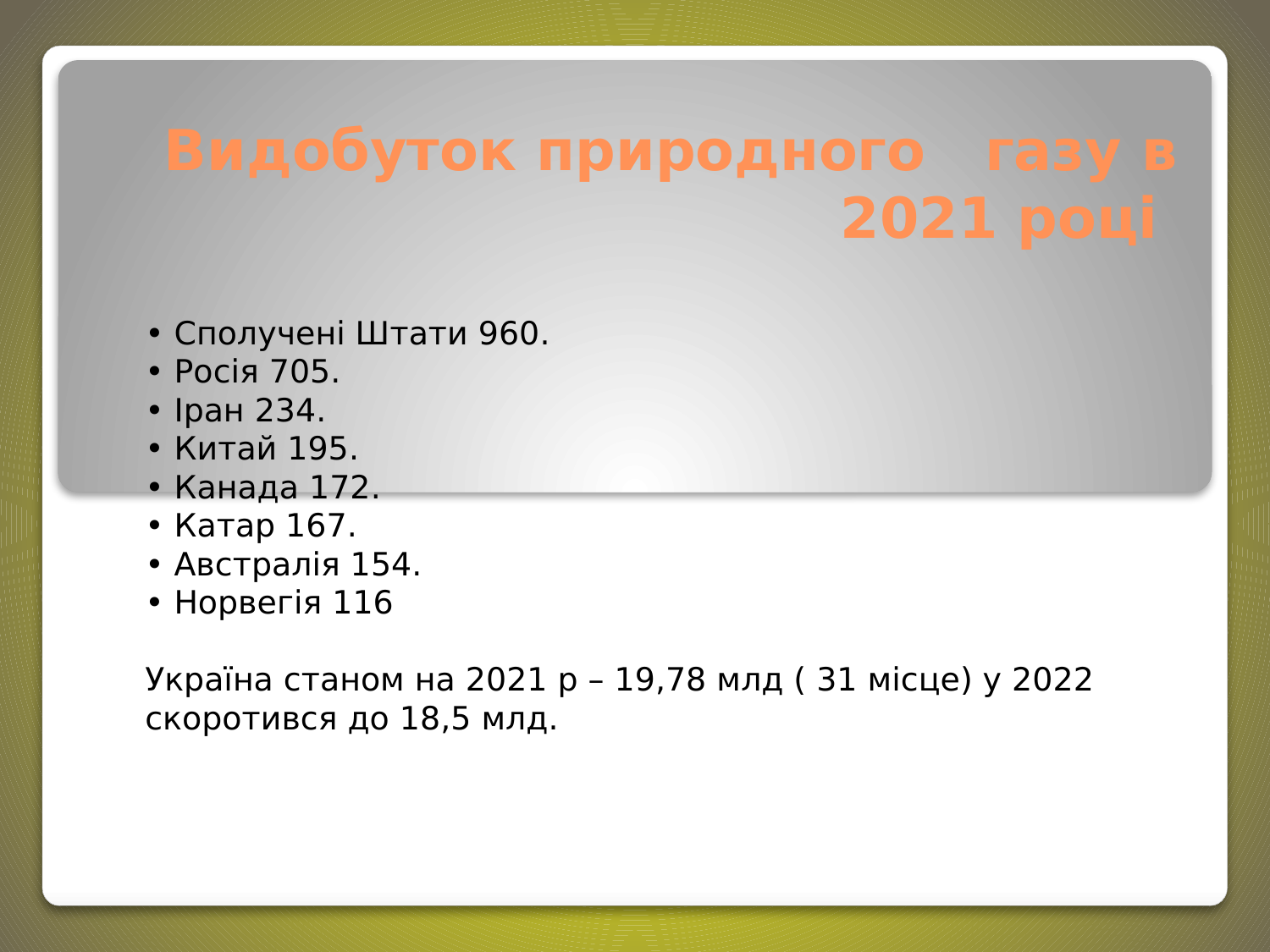

# Видобуток природного   газу в 2021 році
• Сполучені Штати 960.
• Росія 705.
• Іран 234.
• Китай 195.
• Канада 172.
• Катар 167.
• Австралія 154.
• Норвегія 116

Україна станом на 2021 р – 19,78 млд ( 31 місце) у 2022 скоротився до 18,5 млд.